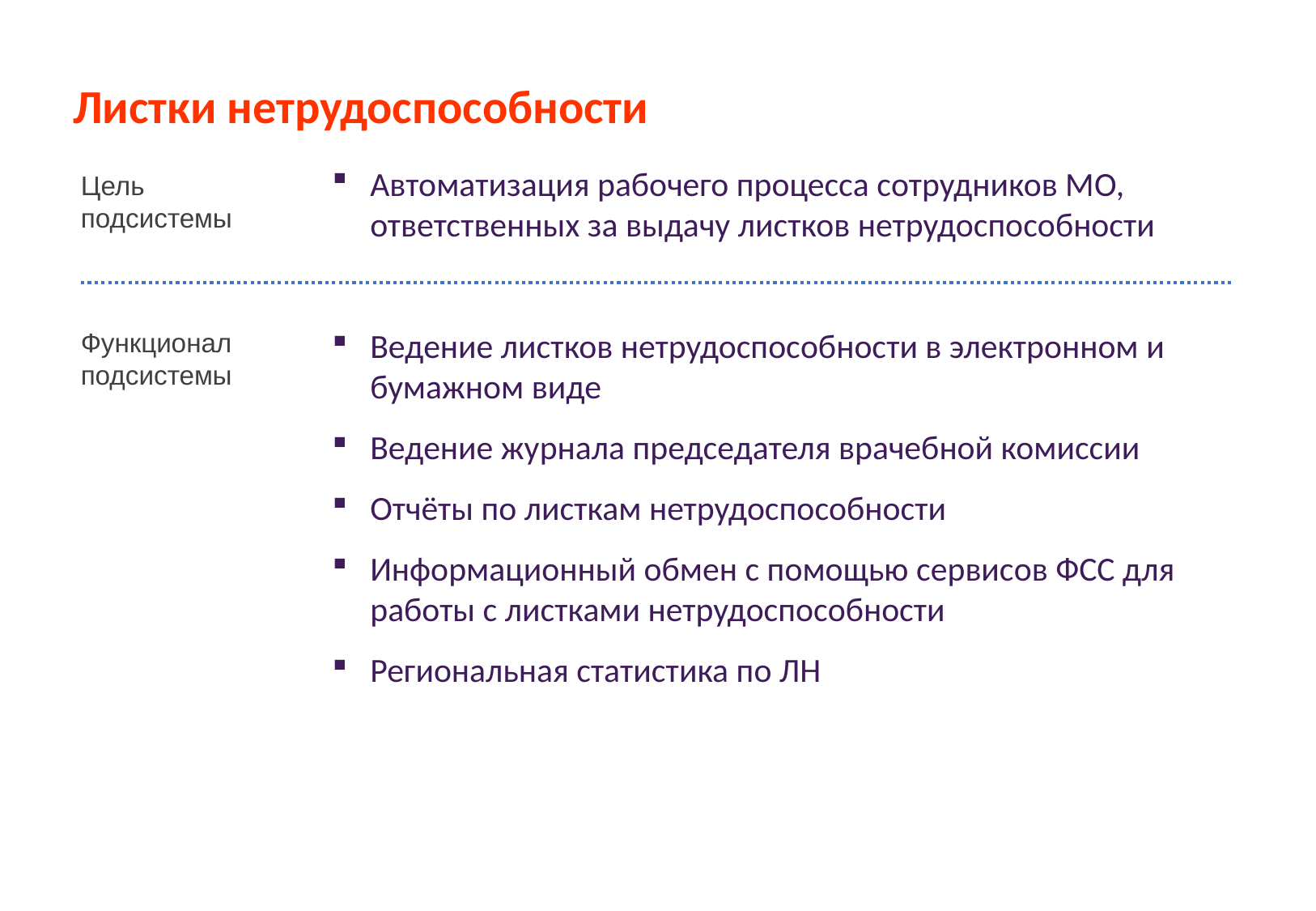

Листки нетрудоспособности
Цель
подсистемы
Автоматизация рабочего процесса сотрудников МО, ответственных за выдачу листков нетрудоспособности
Функционал
подсистемы
Ведение листков нетрудоспособности в электронном и бумажном виде
Ведение журнала председателя врачебной комиссии
Отчёты по листкам нетрудоспособности
Информационный обмен с помощью сервисов ФСС для работы с листками нетрудоспособности
Региональная статистика по ЛН